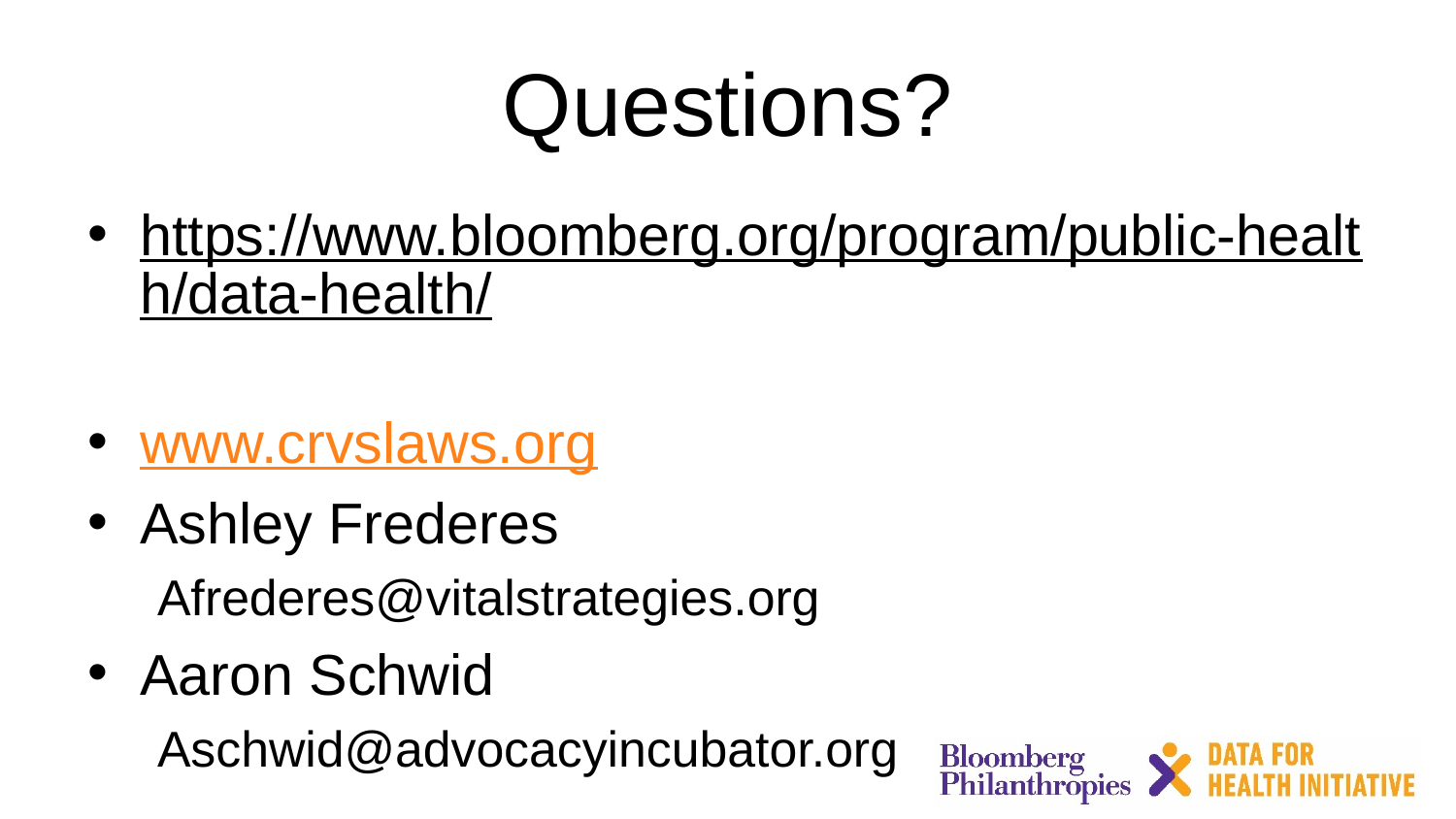

# Questions?
https://www.bloomberg.org/program/public-health/data-health/
www.crvslaws.org
Ashley Frederes
Afrederes@vitalstrategies.org
Aaron Schwid
Aschwid@advocacyincubator.org